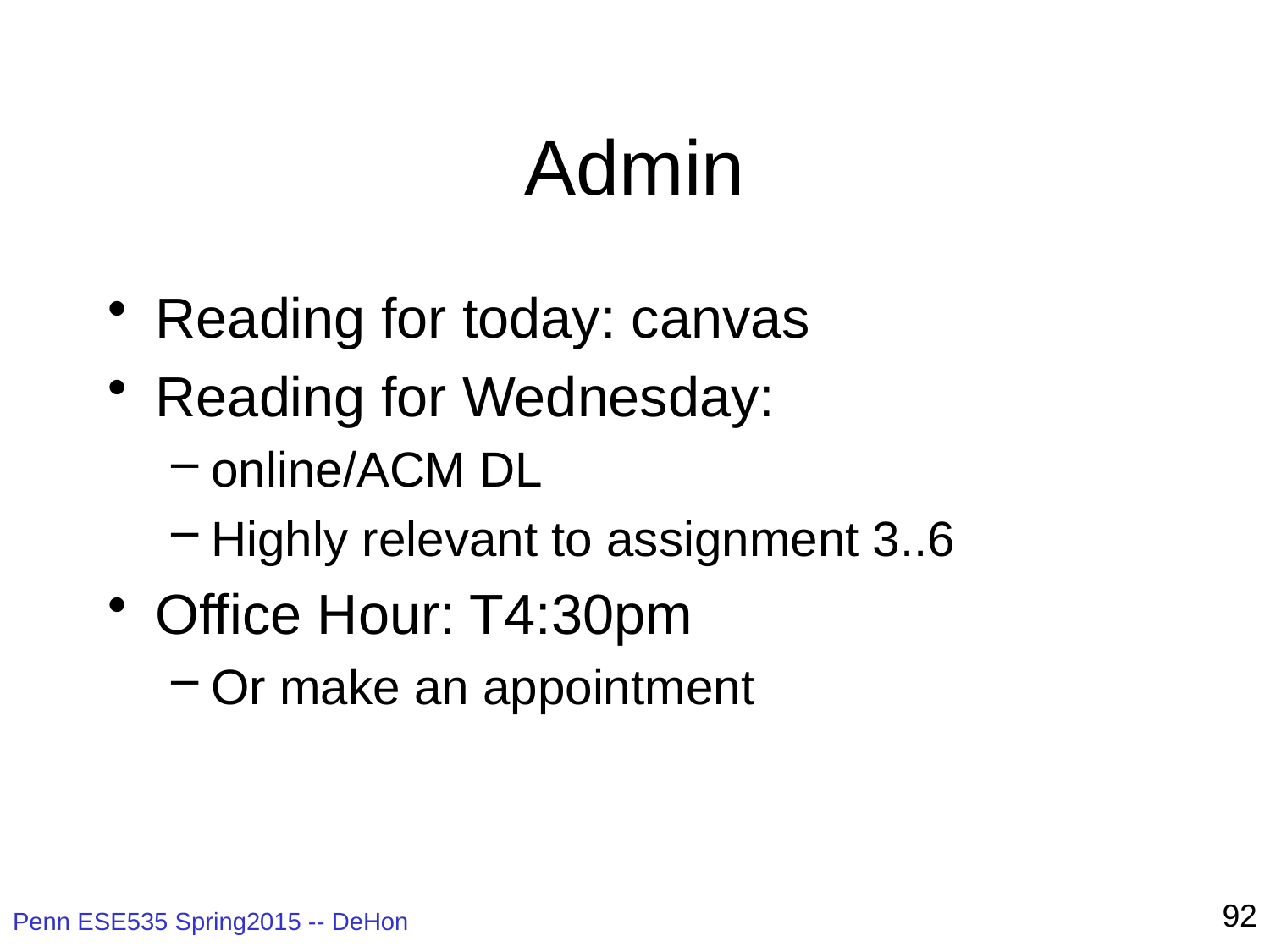

# Admin
Reading for today: canvas
Reading for Wednesday:
online/ACM DL
Highly relevant to assignment 3..6
Office Hour: T4:30pm
Or make an appointment

92
Penn ESE535 Spring2015 -- DeHon